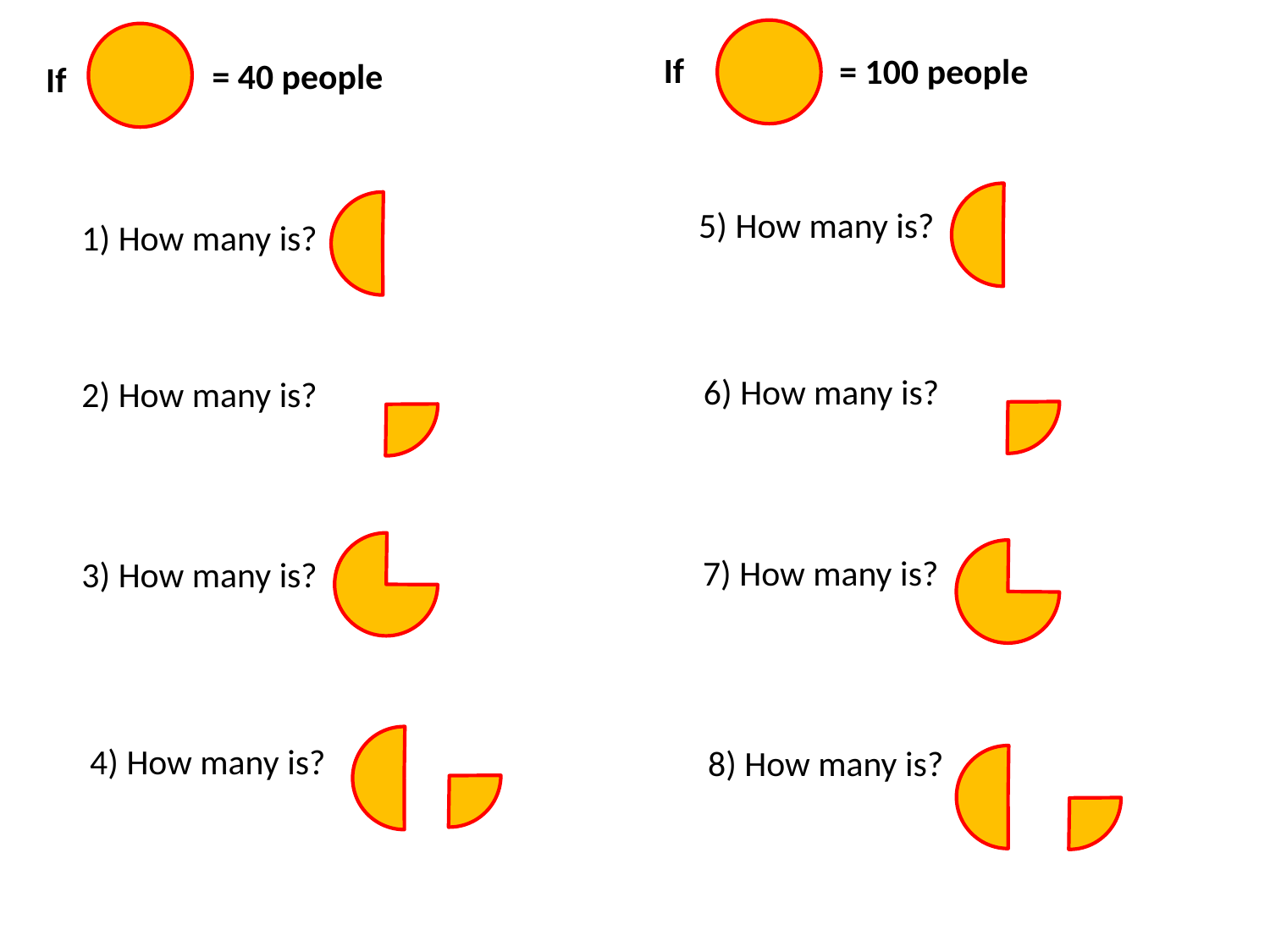

If
= 100 people

= 40 people
If

5) How many is?

1) How many is?

6) How many is?

2) How many is?

3) How many is?

7) How many is?

4) How many is?
8) How many is?